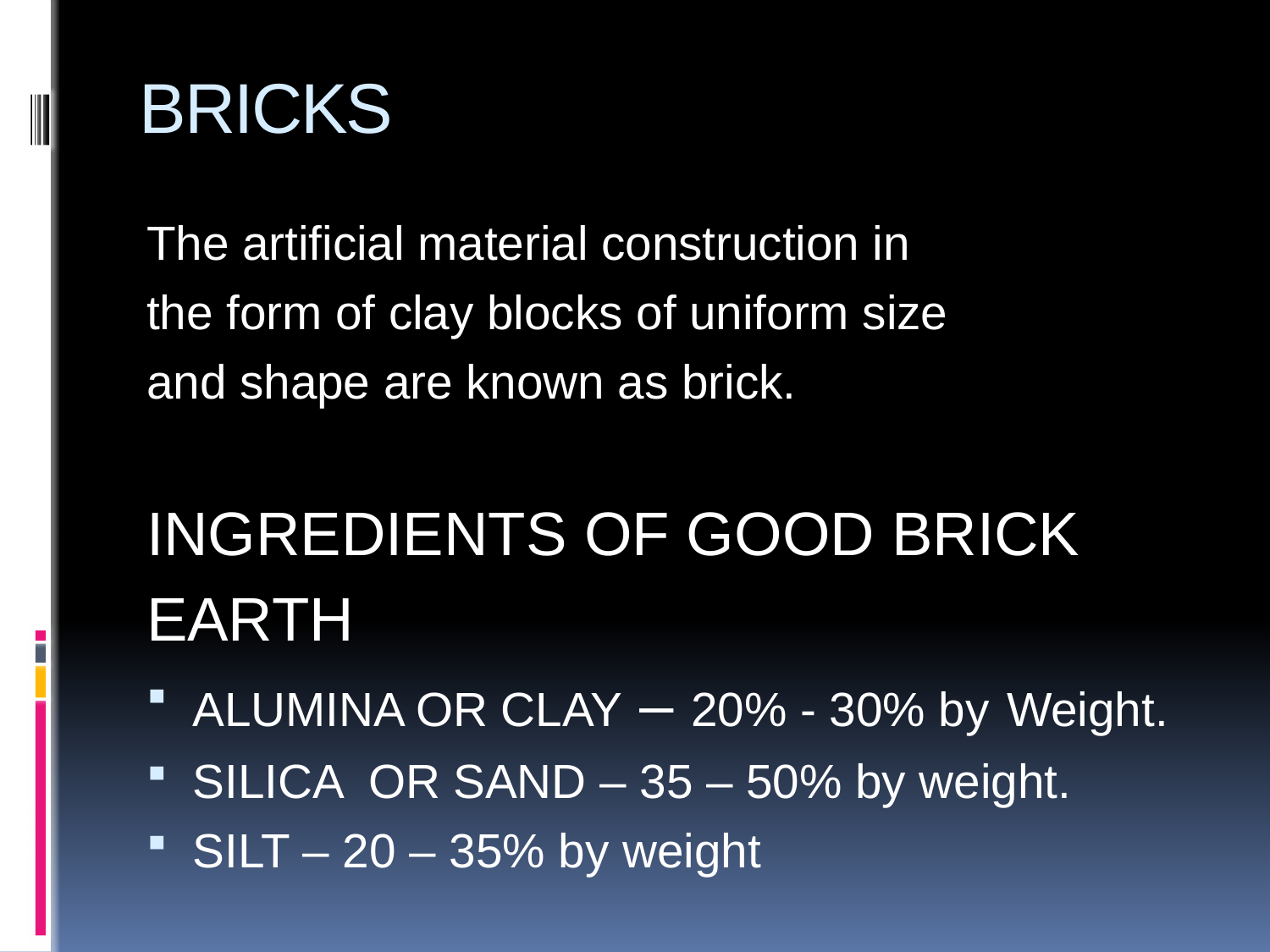

# BRICKS
The artificial material construction in
the form of clay blocks of uniform size
and shape are known as brick.

INGREDIENTS OF GOOD BRICK
EARTH
ALUMINA OR CLAY – 20% - 30% by Weight.
SILICA  OR SAND – 35 – 50% by weight.
SILT – 20 – 35% by weight